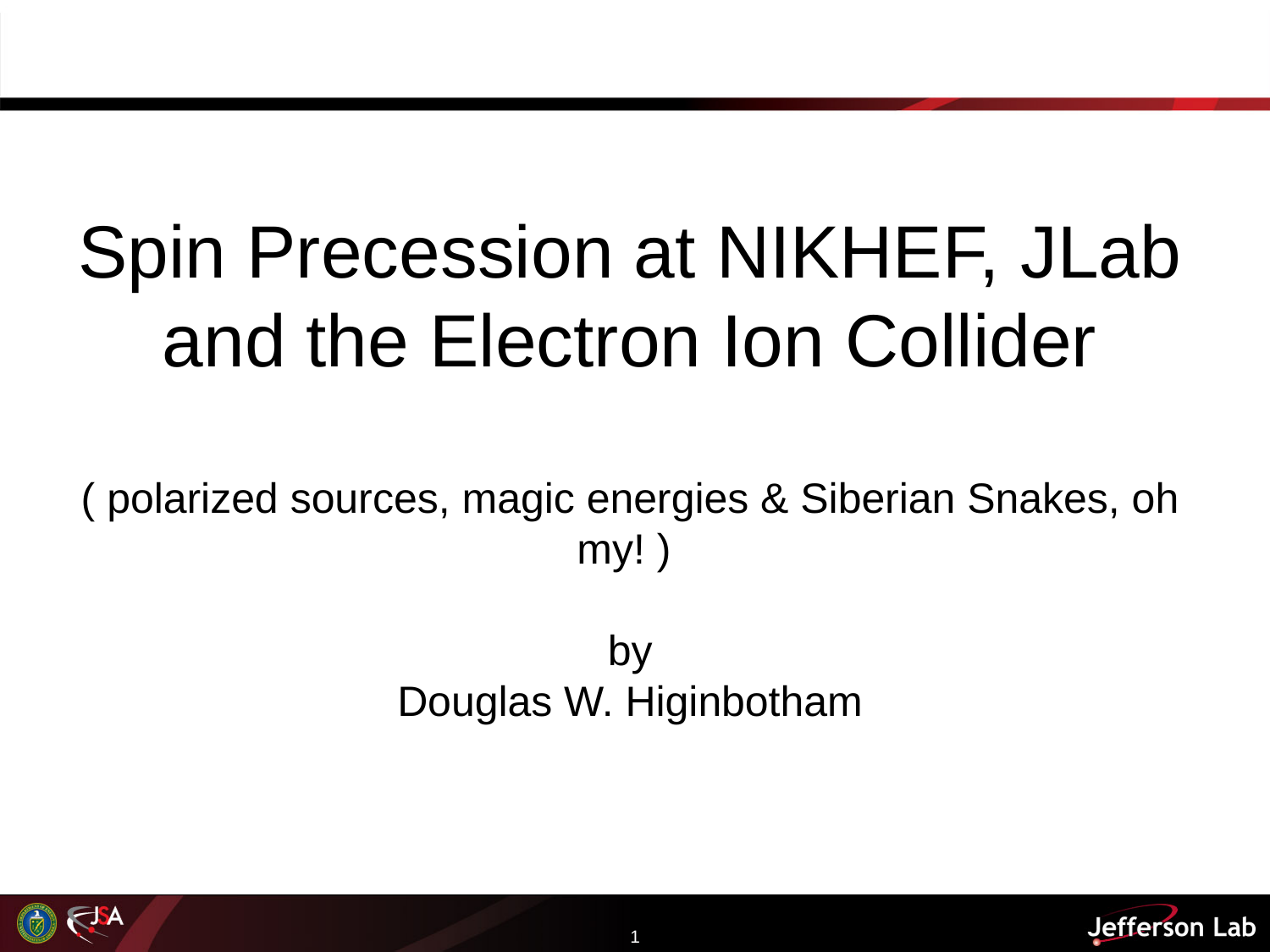

# Spin Precession at NIKHEF, JLab and the Electron Ion Collider ( polarized sources, magic energies & Siberian Snakes, oh my! ) by Douglas W. Higinbotham
1